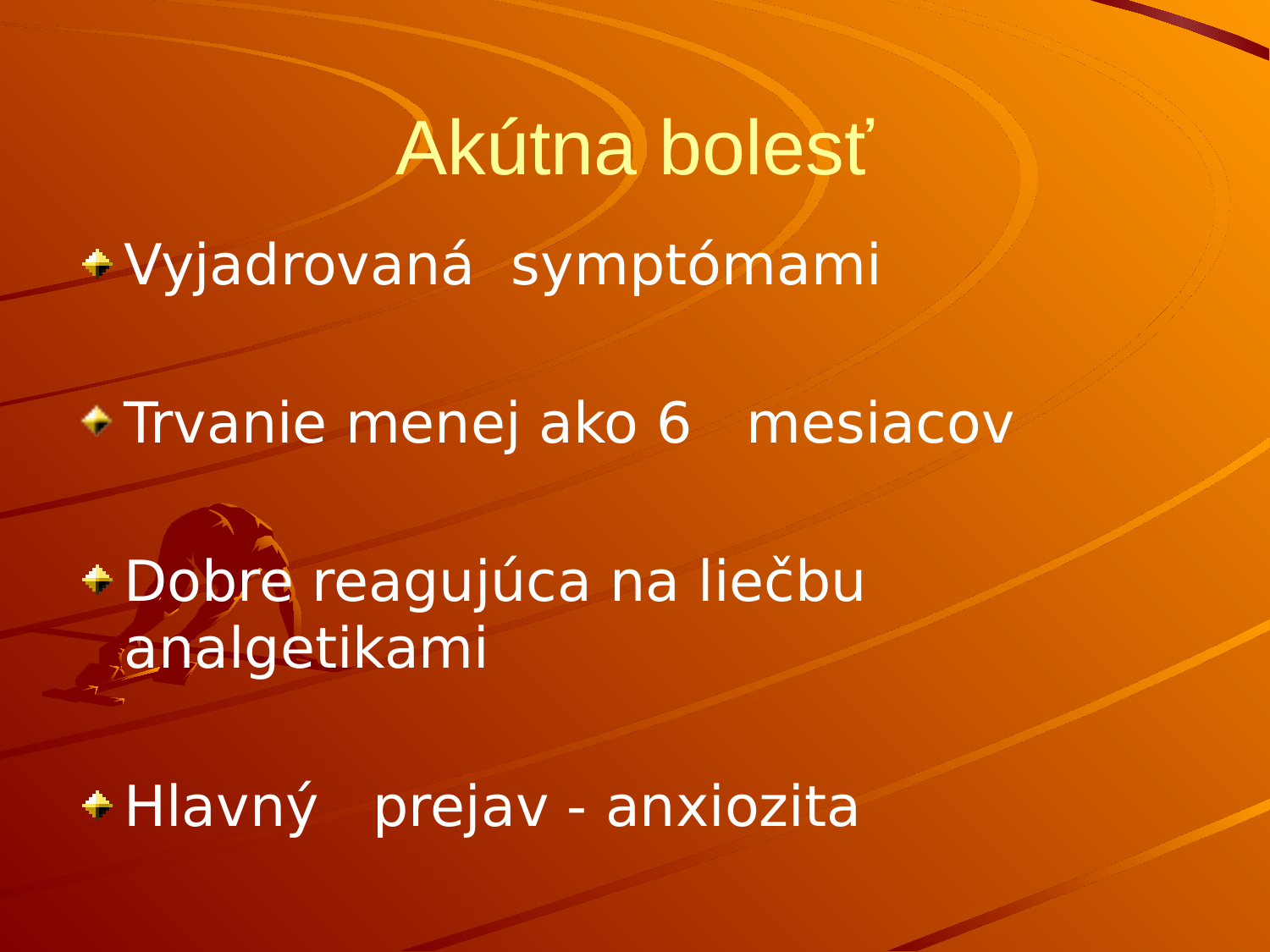

# Akútna bolesť
Vyjadrovaná  symptómami

Trvanie menej ako 6   mesiacov

Dobre reagujúca na liečbu analgetikami

Hlavný   prejav - anxiozita